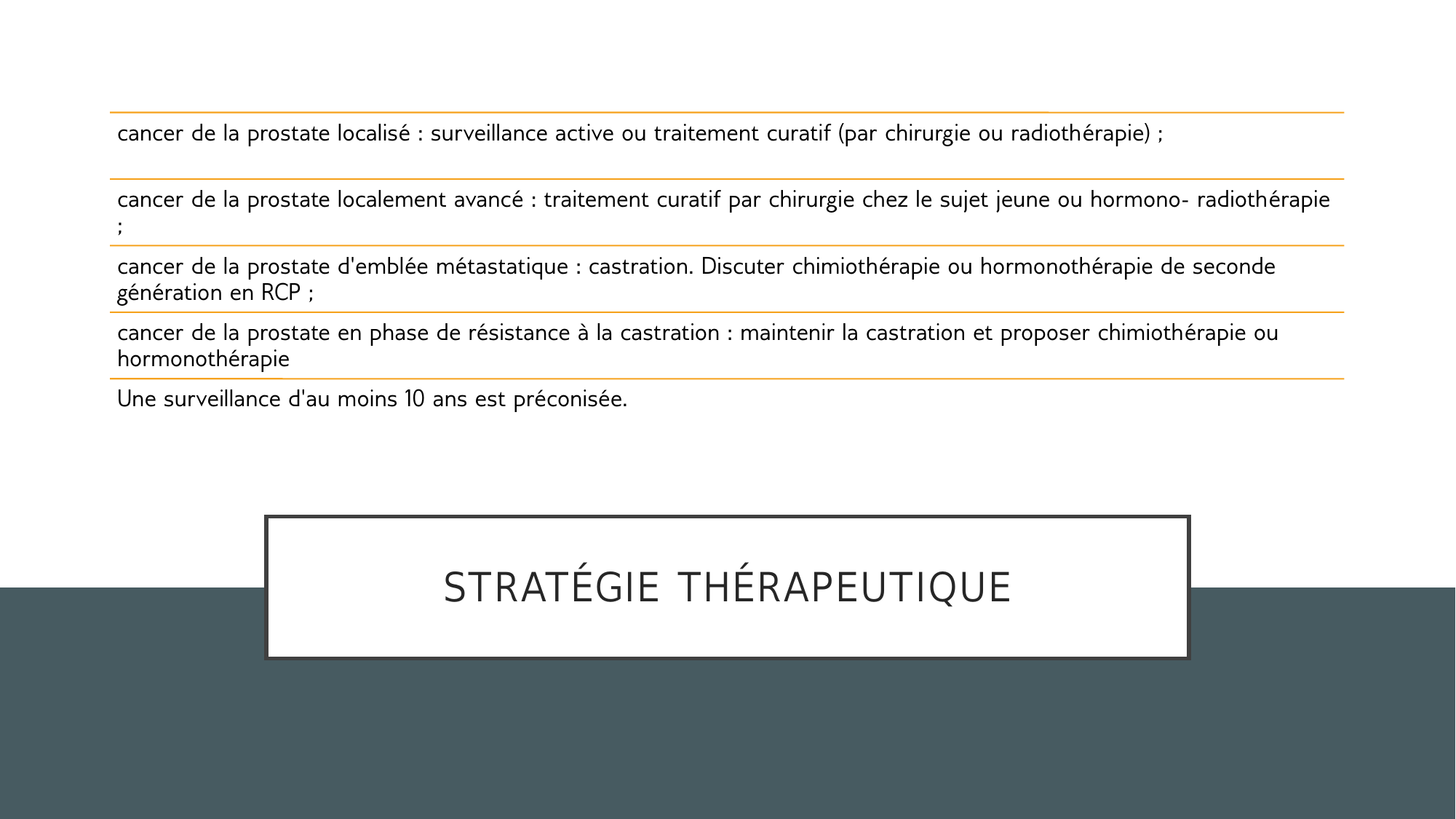

cancer de la prostate localisé : surveillance active ou traitement curatif (par chirurgie ou radiothérapie) ;
cancer de la prostate localement avancé : traitement curatif par chirurgie chez le sujet jeune ou hormono- radiothérapie ;
cancer de la prostate d'emblée métastatique : castration. Discuter chimiothérapie ou hormonothérapie de seconde génération en RCP ;
cancer de la prostate en phase de résistance à la castration : maintenir la castration et proposer chimiothérapie ou hormonothérapie
Une surveillance d'au moins 10 ans est préconisée.
# Stratégie thérapeutique